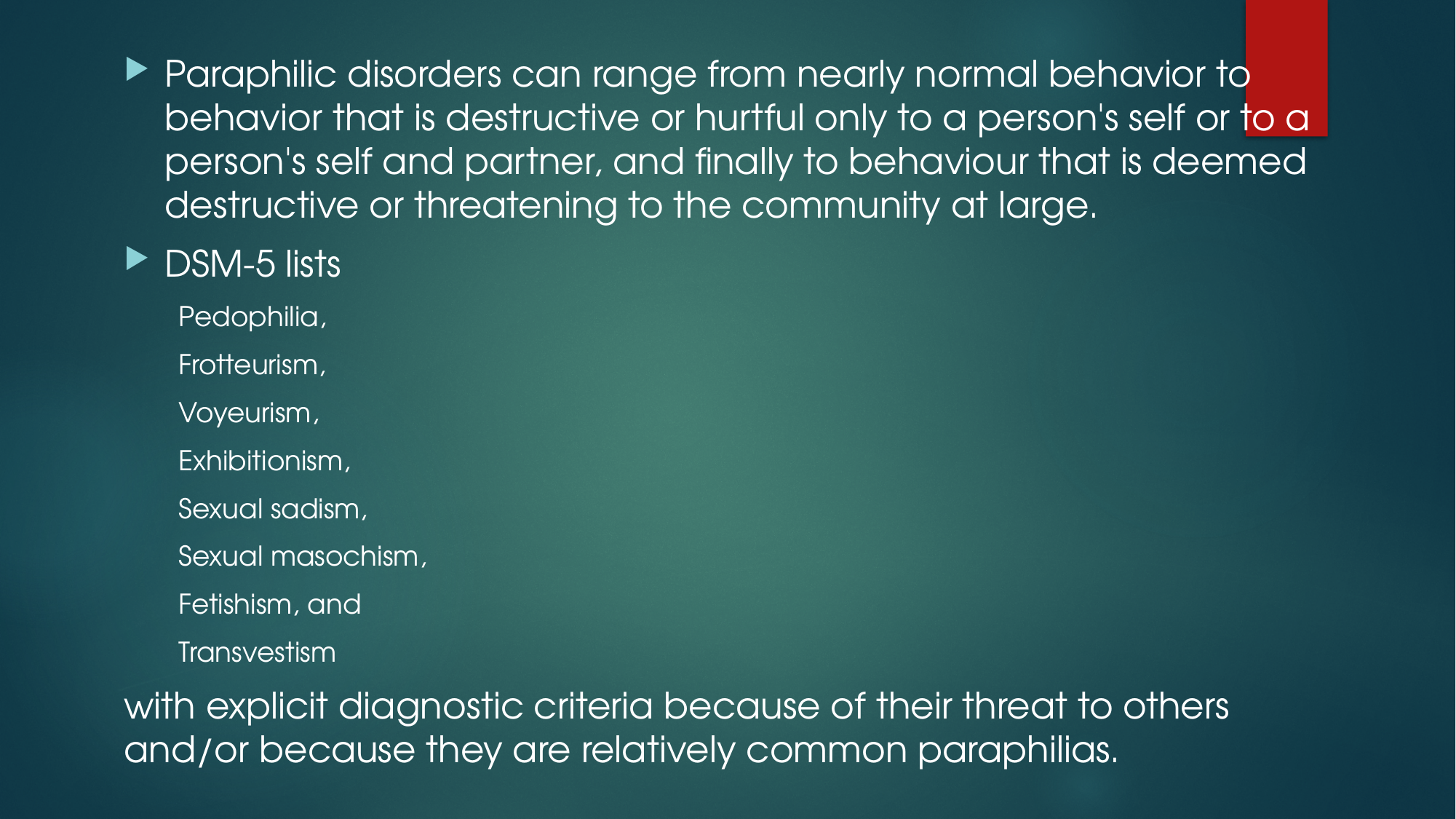

Paraphilic disorders can range from nearly normal behavior to behavior that is destructive or hurtful only to a person's self or to a person's self and partner, and finally to behaviour that is deemed destructive or threatening to the community at large.
DSM-5 lists
Pedophilia,
Frotteurism,
Voyeurism,
Exhibitionism,
Sexual sadism,
Sexual masochism,
Fetishism, and
Transvestism
with explicit diagnostic criteria because of their threat to others and/or because they are relatively common paraphilias.